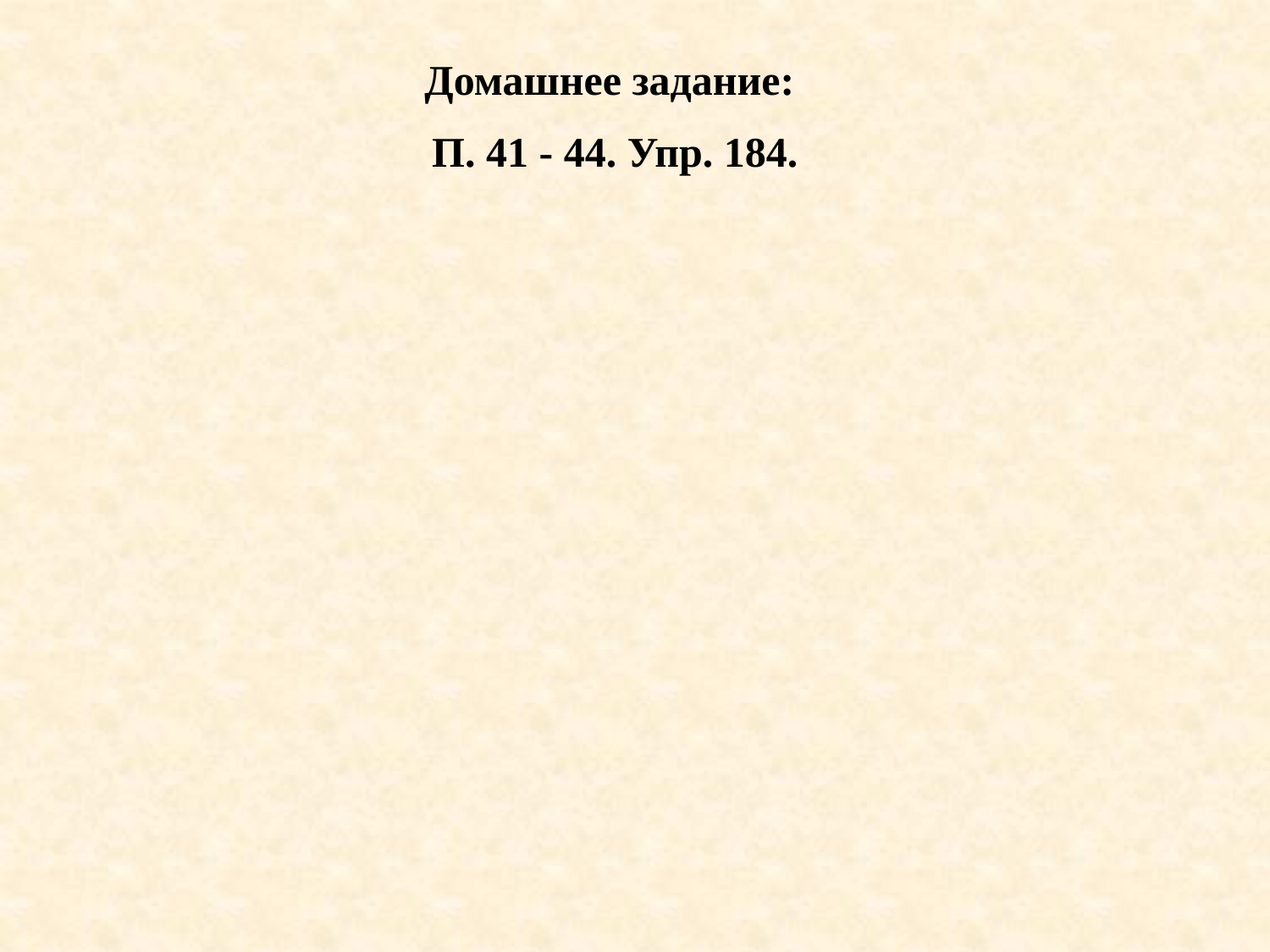

Домашнее задание:
П. 41 - 44. Упр. 184.